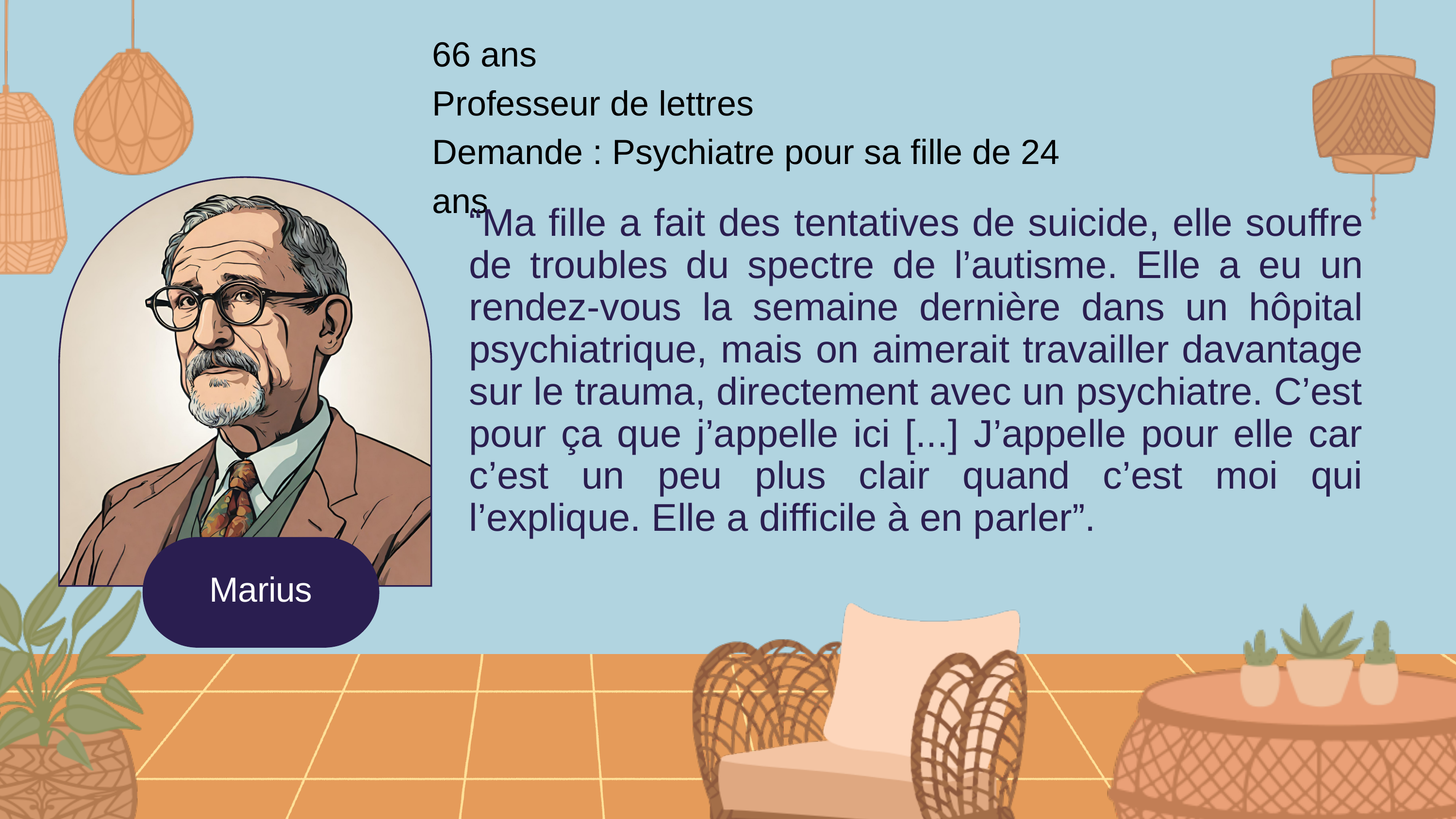

66 ans
Professeur de lettres
Demande : Psychiatre pour sa fille de 24 ans

Marius
“Ma fille a fait des tentatives de suicide, elle souffre de troubles du spectre de l’autisme. Elle a eu un rendez-vous la semaine dernière dans un hôpital psychiatrique, mais on aimerait travailler davantage sur le trauma, directement avec un psychiatre. C’est pour ça que j’appelle ici [...] J’appelle pour elle car c’est un peu plus clair quand c’est moi qui l’explique. Elle a difficile à en parler”.